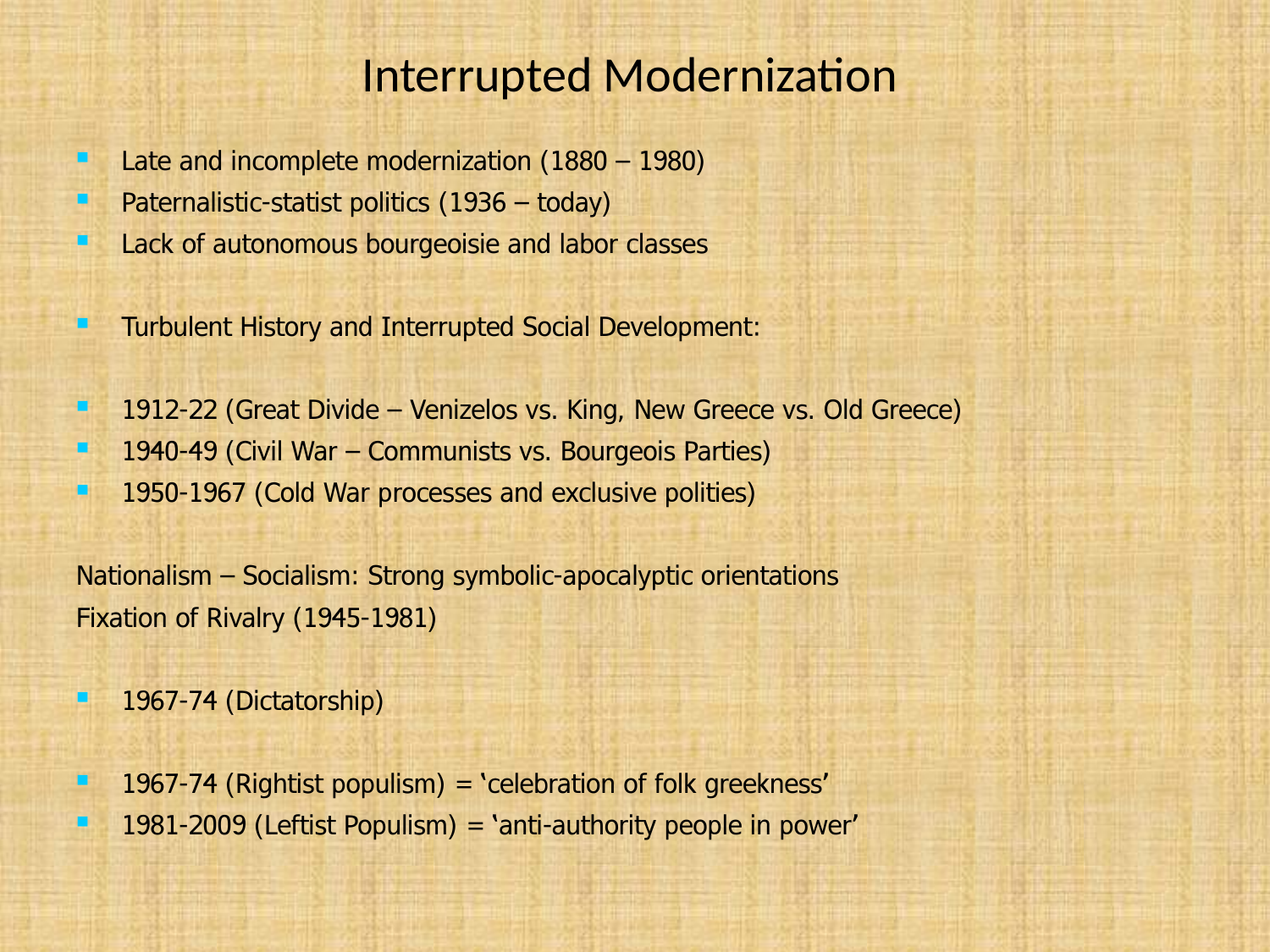

# Interrupted Modernization
Late and incomplete modernization (1880 – 1980)
Paternalistic-statist politics (1936 – today)
Lack of autonomous bourgeoisie and labor classes

Turbulent History and Interrupted Social Development:

1912-22 (Great Divide – Venizelos vs. King, New Greece vs. Old Greece)
1940-49 (Civil War – Communists vs. Bourgeois Parties)
1950-1967 (Cold War processes and exclusive polities)

Nationalism – Socialism: Strong symbolic-apocalyptic orientations
Fixation of Rivalry (1945-1981)

1967-74 (Dictatorship)

1967-74 (Rightist populism) = ‘celebration of folk greekness’
1981-2009 (Leftist Populism) = ‘anti-authority people in power’